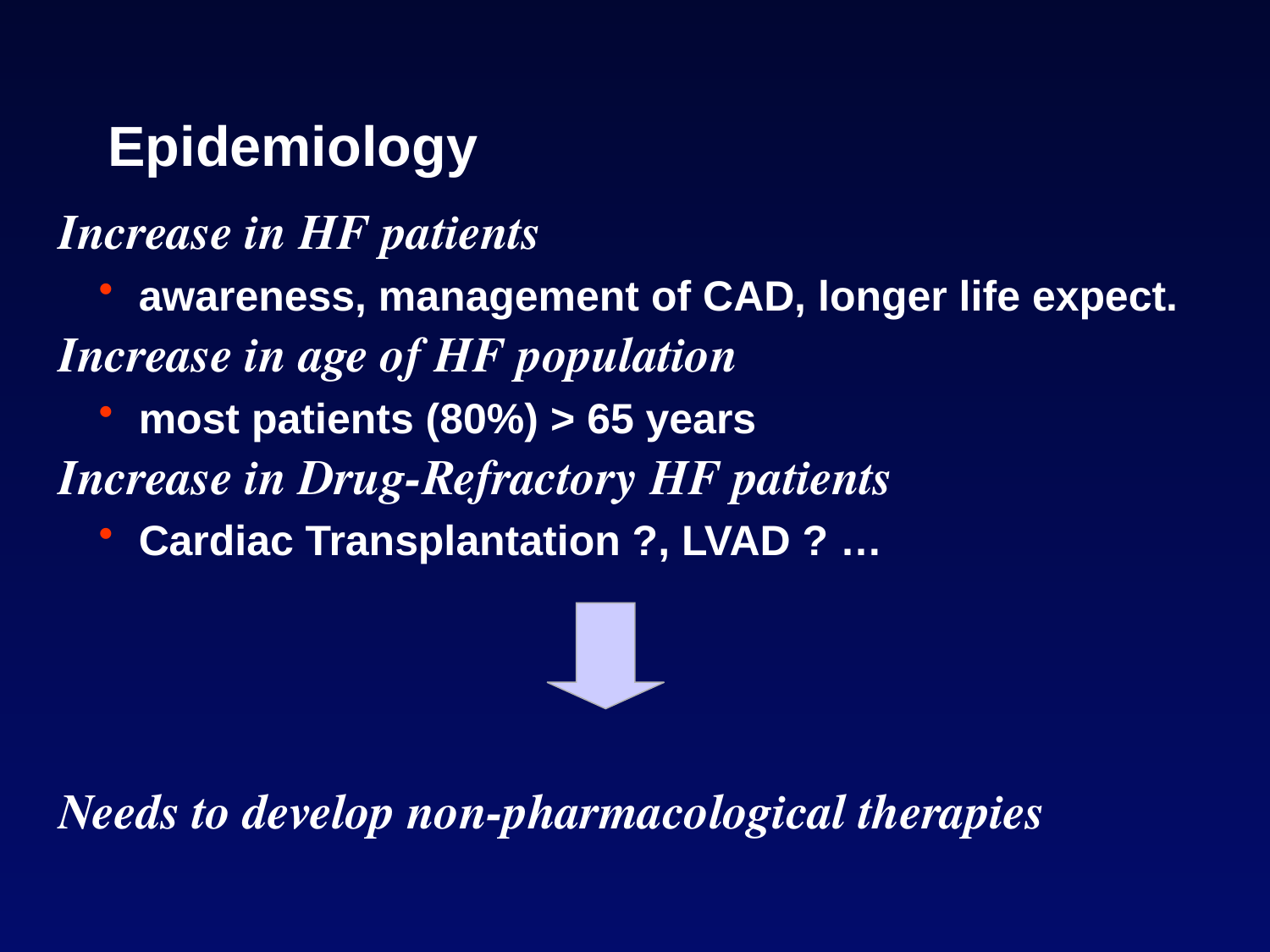

# Epidemiology
Increase in HF patients
awareness, management of CAD, longer life expect.
Increase in age of HF population
most patients (80%) > 65 years
Increase in Drug-Refractory HF patients
Cardiac Transplantation ?, LVAD ? …

Needs to develop non-pharmacological therapies